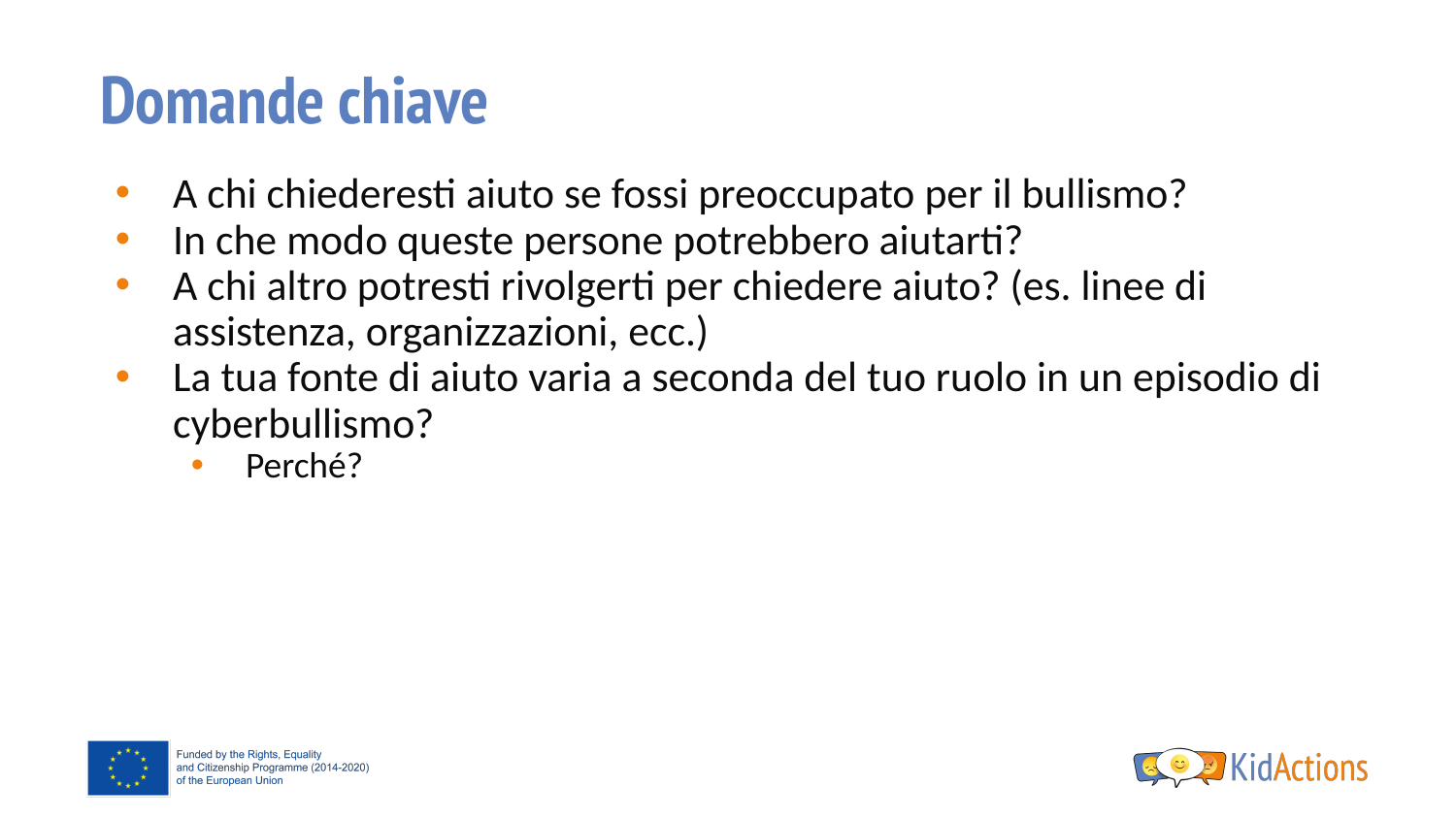

# Domande chiave
A chi chiederesti aiuto se fossi preoccupato per il bullismo?
In che modo queste persone potrebbero aiutarti?
A chi altro potresti rivolgerti per chiedere aiuto? (es. linee di assistenza, organizzazioni, ecc.)
La tua fonte di aiuto varia a seconda del tuo ruolo in un episodio di cyberbullismo?
Perché?